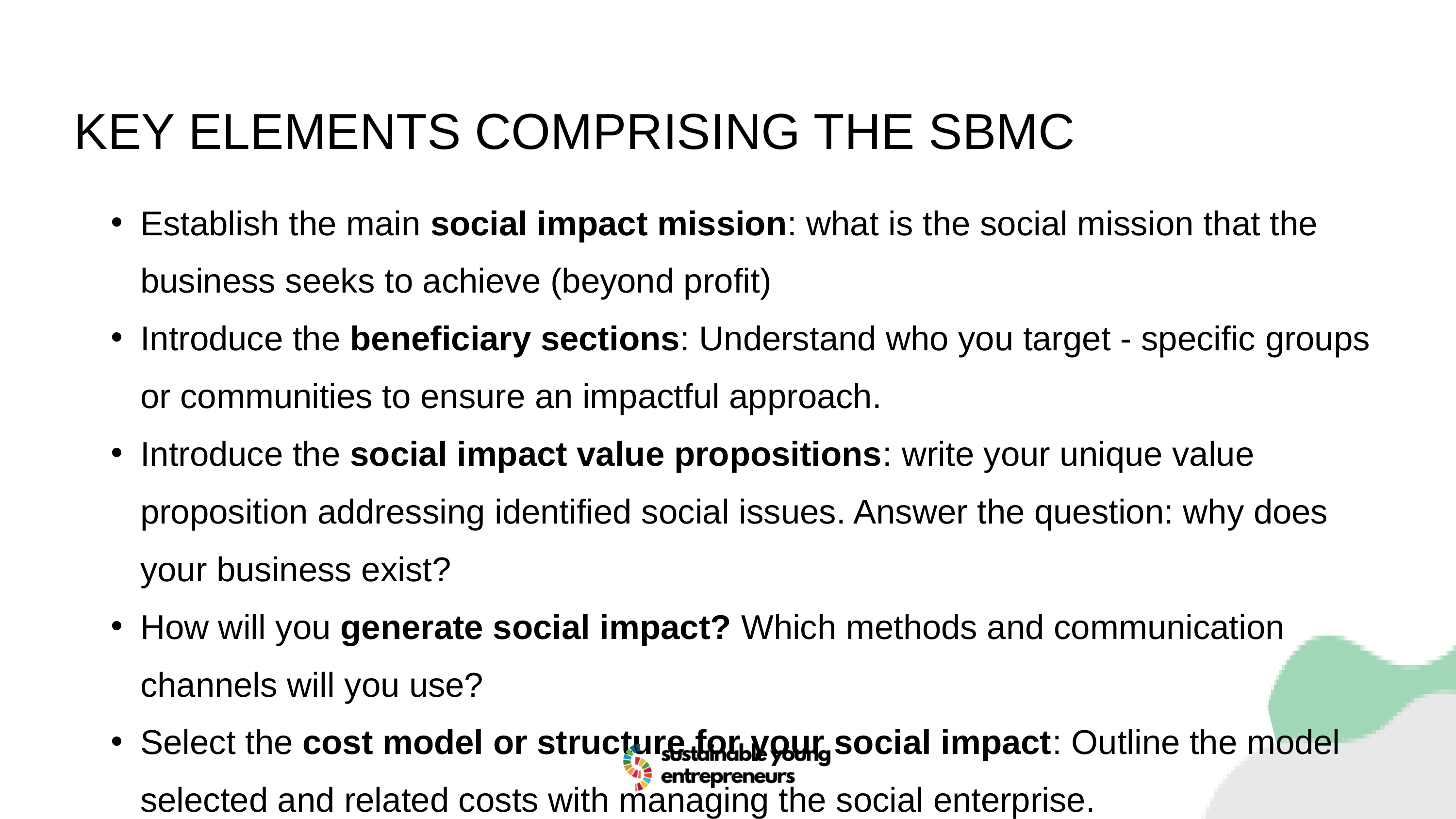

KEY ELEMENTS COMPRISING THE SBMC
Establish the main social impact mission: what is the social mission that the business seeks to achieve (beyond profit)
Introduce the beneficiary sections: Understand who you target - specific groups or communities to ensure an impactful approach.
Introduce the social impact value propositions: write your unique value proposition addressing identified social issues. Answer the question: why does your business exist?
How will you generate social impact? Which methods and communication channels will you use?
Select the cost model or structure for your social impact: Outline the model selected and related costs with managing the social enterprise.